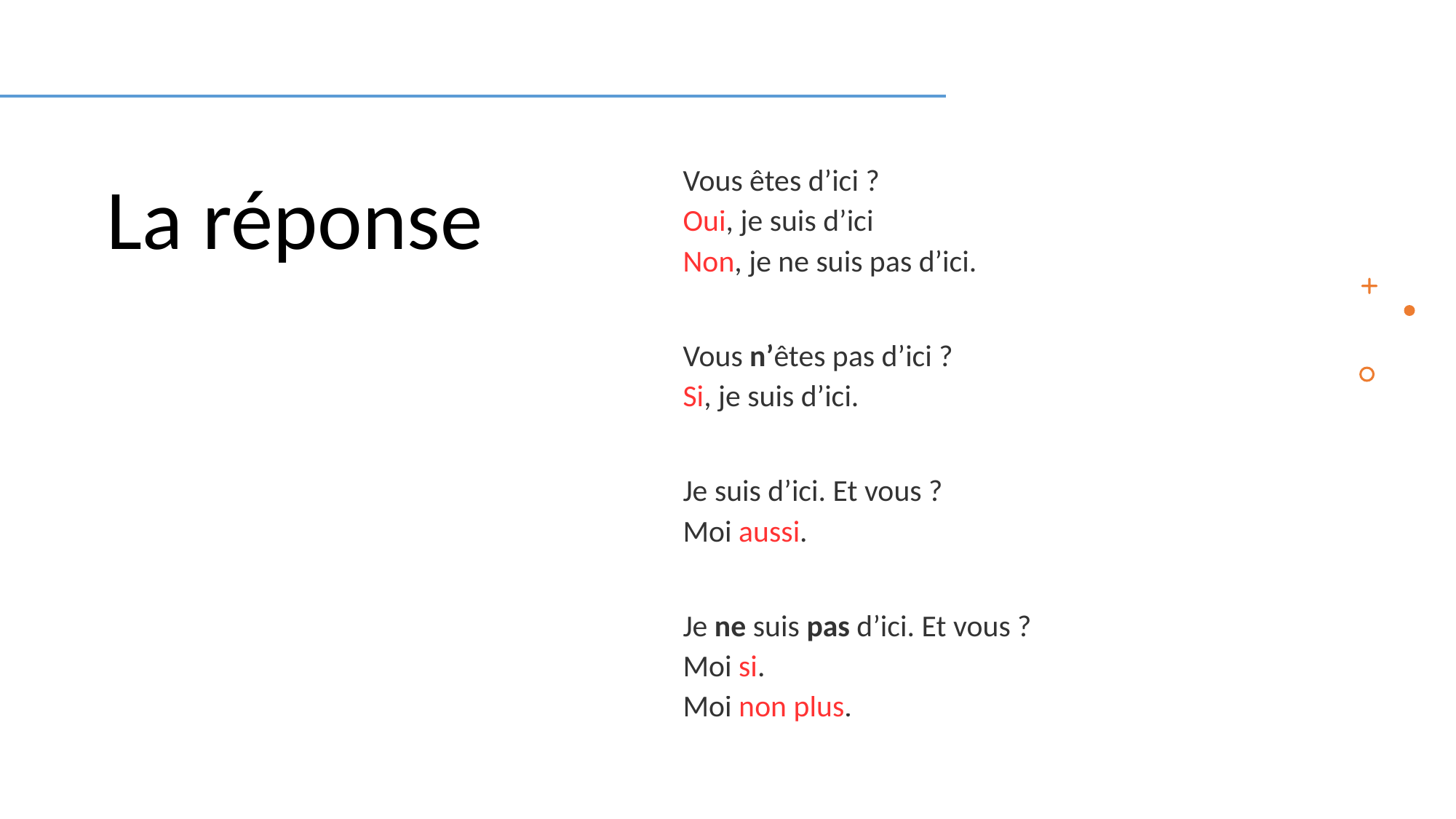

# La réponse
Vous êtes d’ici ?
Oui, je suis d’ici
Non, je ne suis pas d’ici.

Vous n’êtes pas d’ici ?
Si, je suis d’ici.

Je suis d’ici. Et vous ?
Moi aussi.

Je ne suis pas d’ici. Et vous ?
Moi si.
Moi non plus.